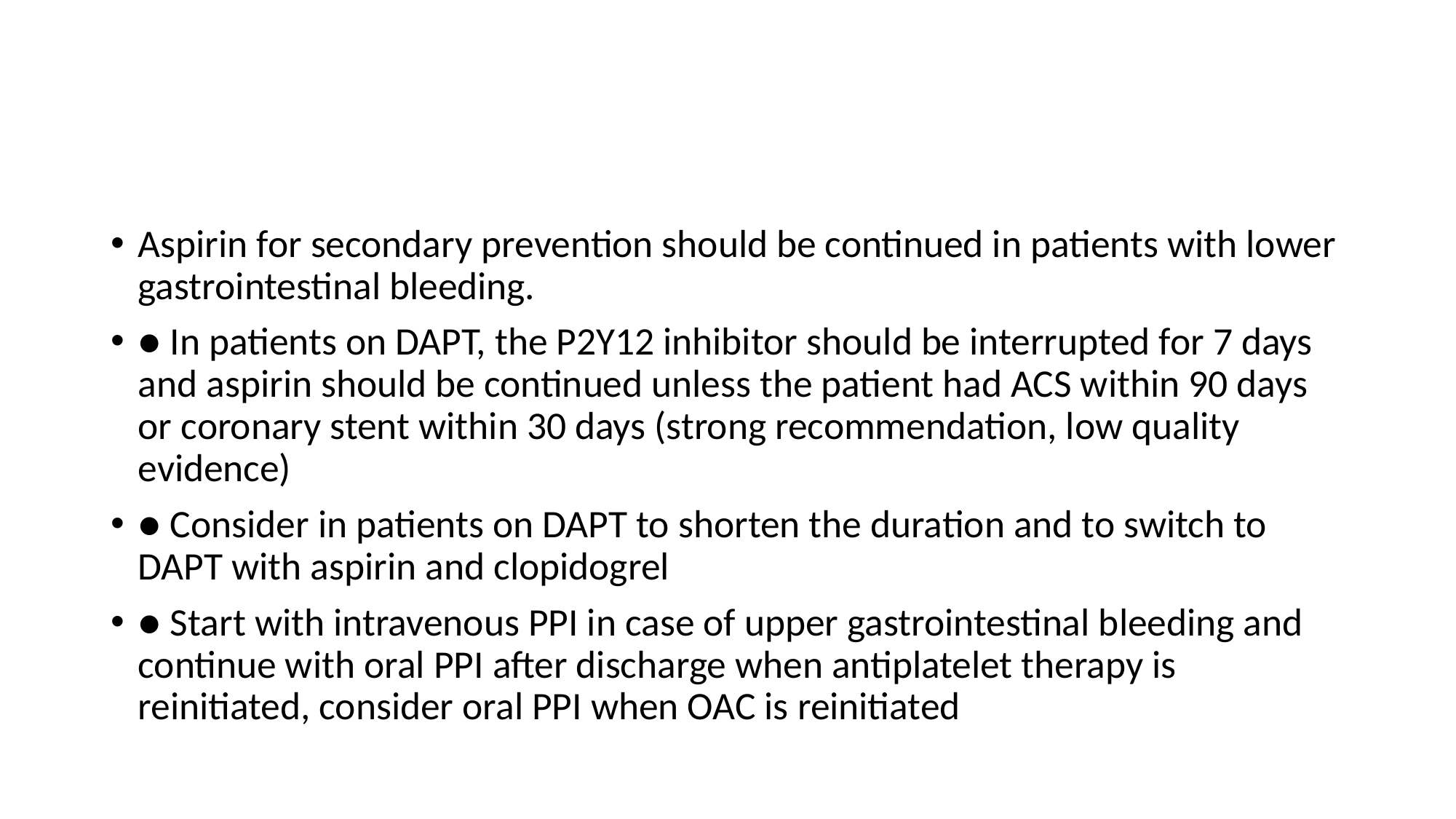

#
Aspirin for secondary prevention should be continued in patients with lower gastrointestinal bleeding.
● In patients on DAPT, the P2Y12 inhibitor should be interrupted for 7 days and aspirin should be continued unless the patient had ACS within 90 days or coronary stent within 30 days (strong recommendation, low quality evidence)
● Consider in patients on DAPT to shorten the duration and to switch to DAPT with aspirin and clopidogrel
● Start with intravenous PPI in case of upper gastrointestinal bleeding and continue with oral PPI after discharge when antiplatelet therapy is reinitiated, consider oral PPI when OAC is reinitiated